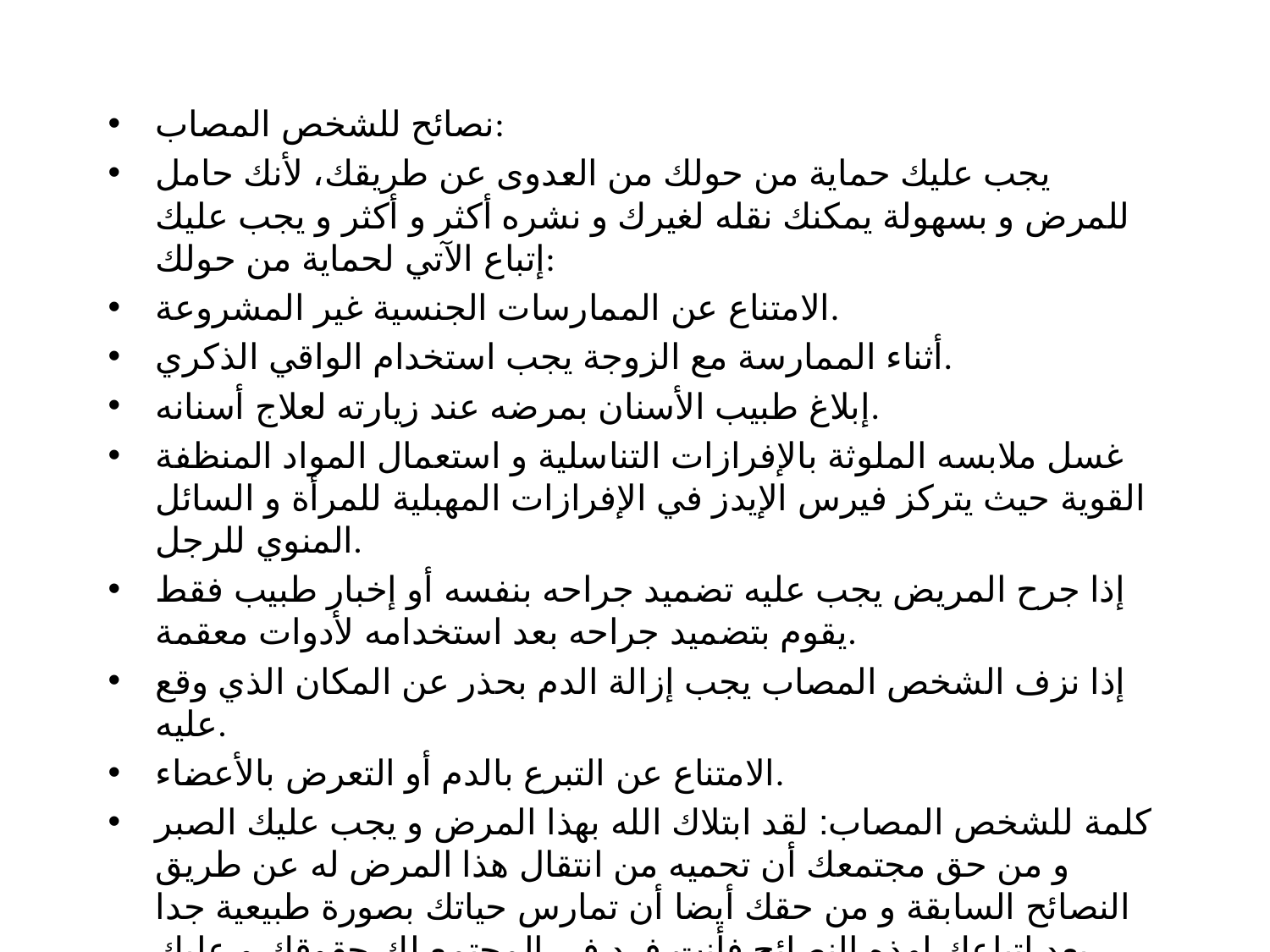

#
نصائح للشخص المصاب:
يجب عليك حماية من حولك من العدوى عن طريقك، لأنك حامل للمرض و بسهولة يمكنك نقله لغيرك و نشره أكثر و أكثر و يجب عليك إتباع الآتي لحماية من حولك:
الامتناع عن الممارسات الجنسية غير المشروعة.
أثناء الممارسة مع الزوجة يجب استخدام الواقي الذكري.
إبلاغ طبيب الأسنان بمرضه عند زيارته لعلاج أسنانه.
غسل ملابسه الملوثة بالإفرازات التناسلية و استعمال المواد المنظفة القوية حيث يتركز فيرس الإيدز في الإفرازات المهبلية للمرأة و السائل المنوي للرجل.
إذا جرح المريض يجب عليه تضميد جراحه بنفسه أو إخبار طبيب فقط يقوم بتضميد جراحه بعد استخدامه لأدوات معقمة.
إذا نزف الشخص المصاب يجب إزالة الدم بحذر عن المكان الذي وقع عليه.
الامتناع عن التبرع بالدم أو التعرض بالأعضاء.
كلمة للشخص المصاب: لقد ابتلاك الله بهذا المرض و يجب عليك الصبر و من حق مجتمعك أن تحميه من انتقال هذا المرض له عن طريق النصائح السابقة و من حقك أيضا أن تمارس حياتك بصورة طبيعية جدا بعد إتباعك لهذه النصائح فأنت فرد في المجتمع لك حقوقك و عليك واجباتك و أنت بكونك تحمي غيرك من الإصابة بهذا المرض فهذا عمل عظيم و كبير في سبيل الوطن فأنت بهذا تكون مواطن صالح.